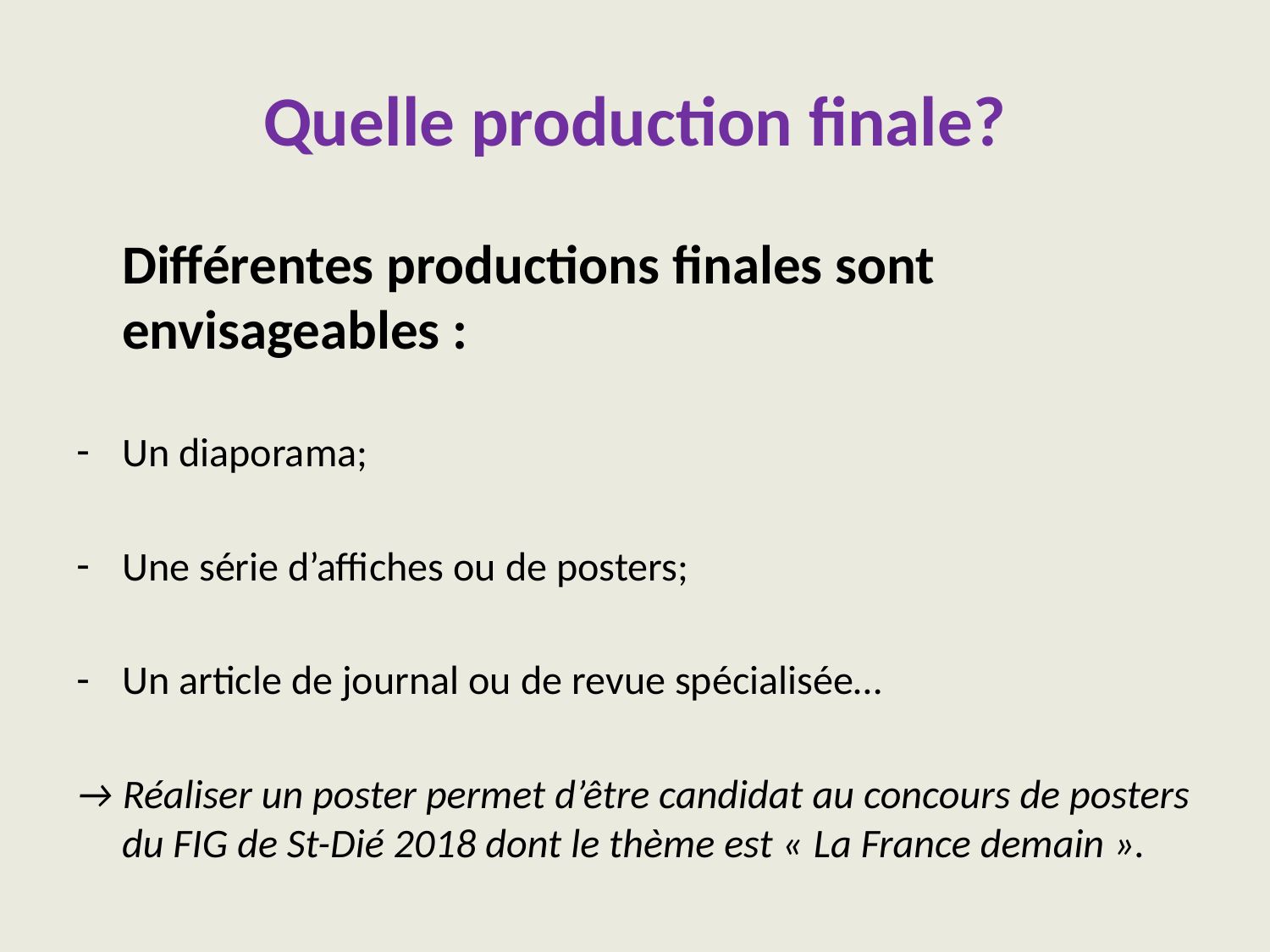

# Quelle production finale?
	Différentes productions finales sont envisageables :

Un diaporama;

Une série d’affiches ou de posters;

Un article de journal ou de revue spécialisée…

→ Réaliser un poster permet d’être candidat au concours de posters du FIG de St-Dié 2018 dont le thème est « La France demain ».